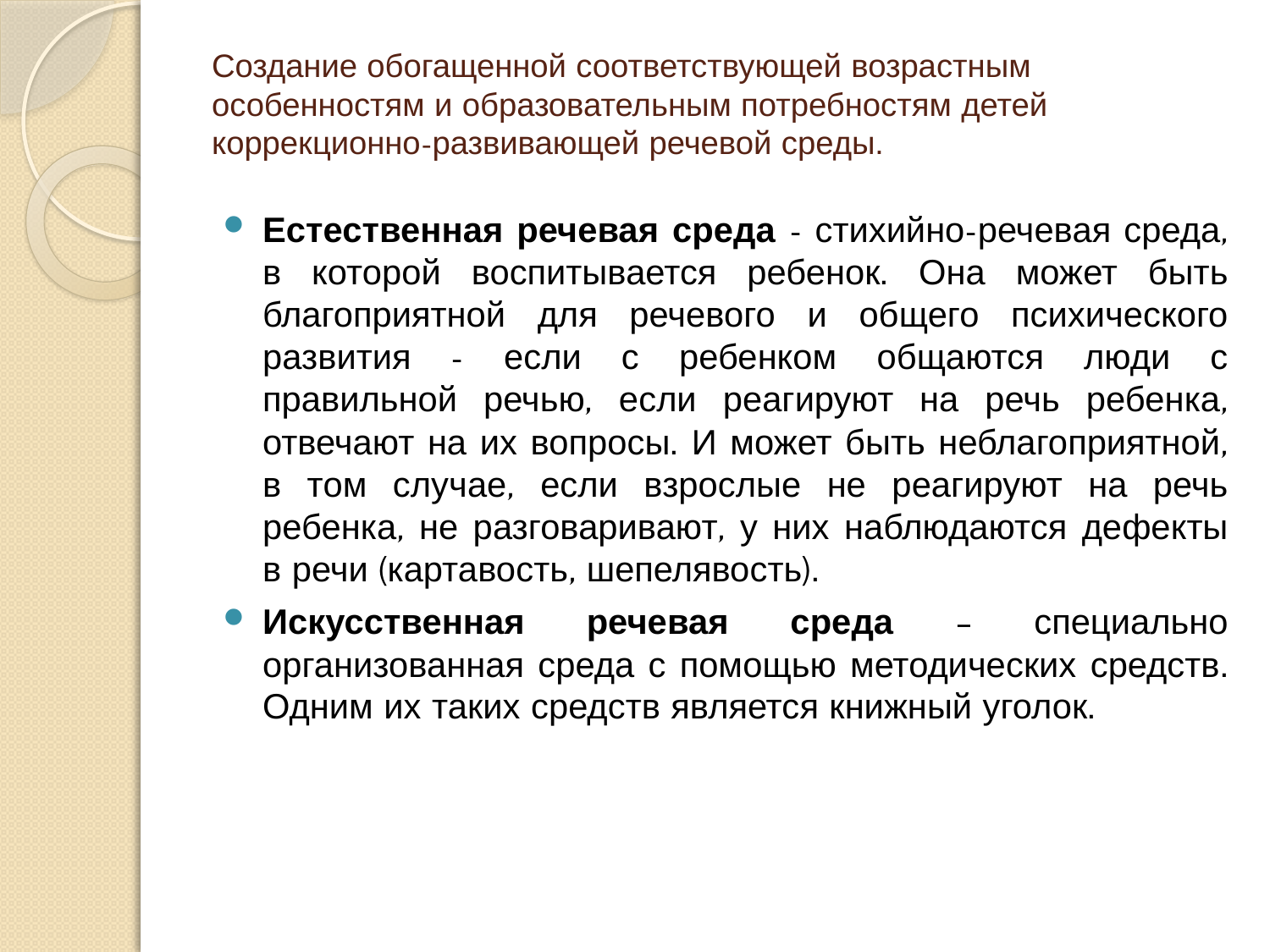

# Создание обогащенной соответствующей возрастным особенностям и образовательным потребностям детей коррекционно-развивающей речевой среды.
Естественная речевая среда - стихийно-речевая среда, в которой воспитывается ребенок. Она может быть благоприятной для речевого и общего психического развития - если с ребенком общаются люди с правильной речью, если реагируют на речь ребенка, отвечают на их вопросы. И может быть неблагоприятной, в том случае, если взрослые не реагируют на речь ребенка, не разговаривают, у них наблюдаются дефекты в речи (картавость, шепелявость).
Искусственная речевая среда – специально организованная среда с помощью методических средств. Одним их таких средств является книжный уголок.